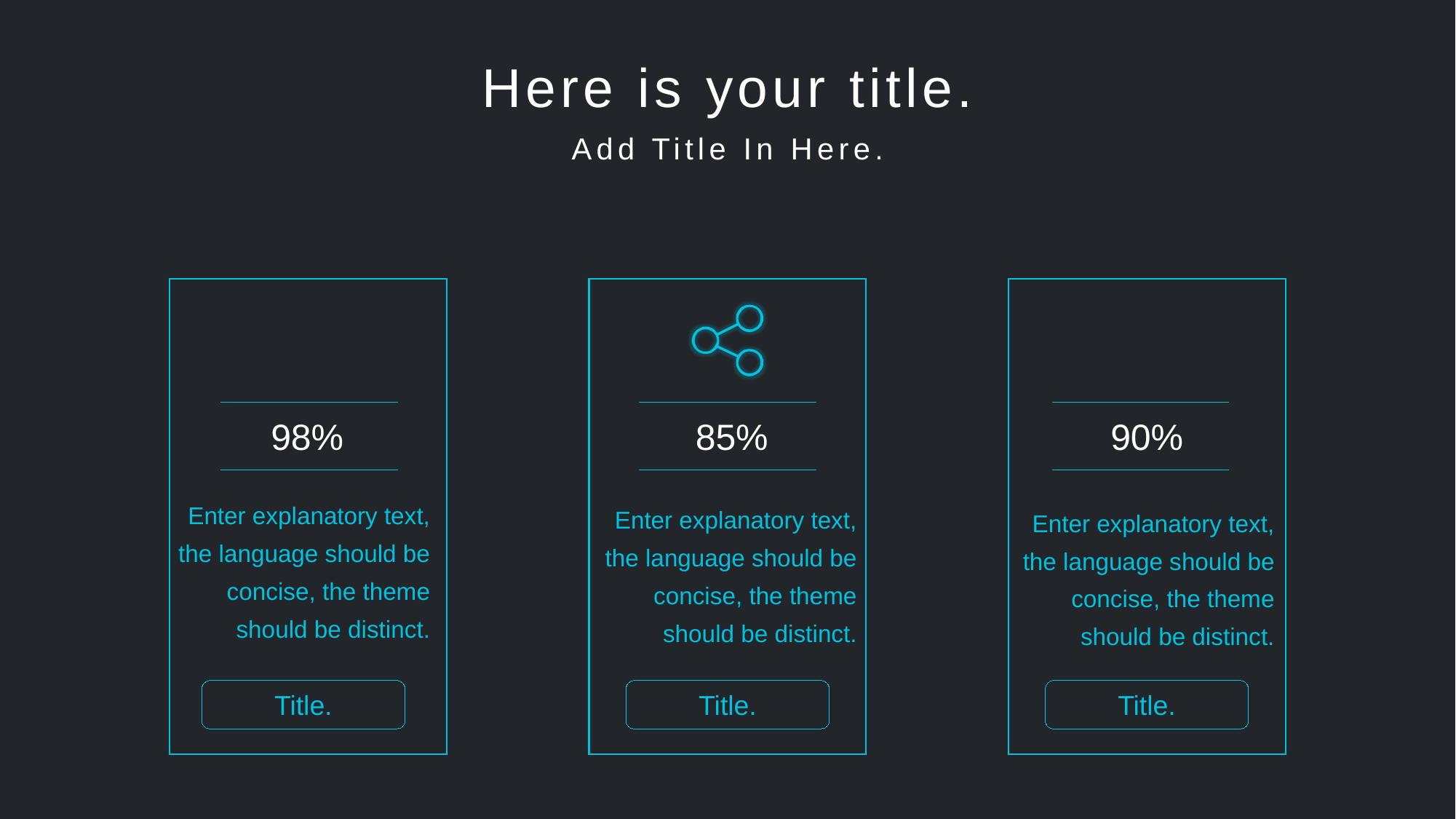

Here is your title.
Add Title In Here.

98%
Enter explanatory text, the language should be concise, the theme should be distinct.
Title.

85%
Enter explanatory text, the language should be concise, the theme should be distinct.
Title.

90%
Enter explanatory text, the language should be concise, the theme should be distinct.
Title.